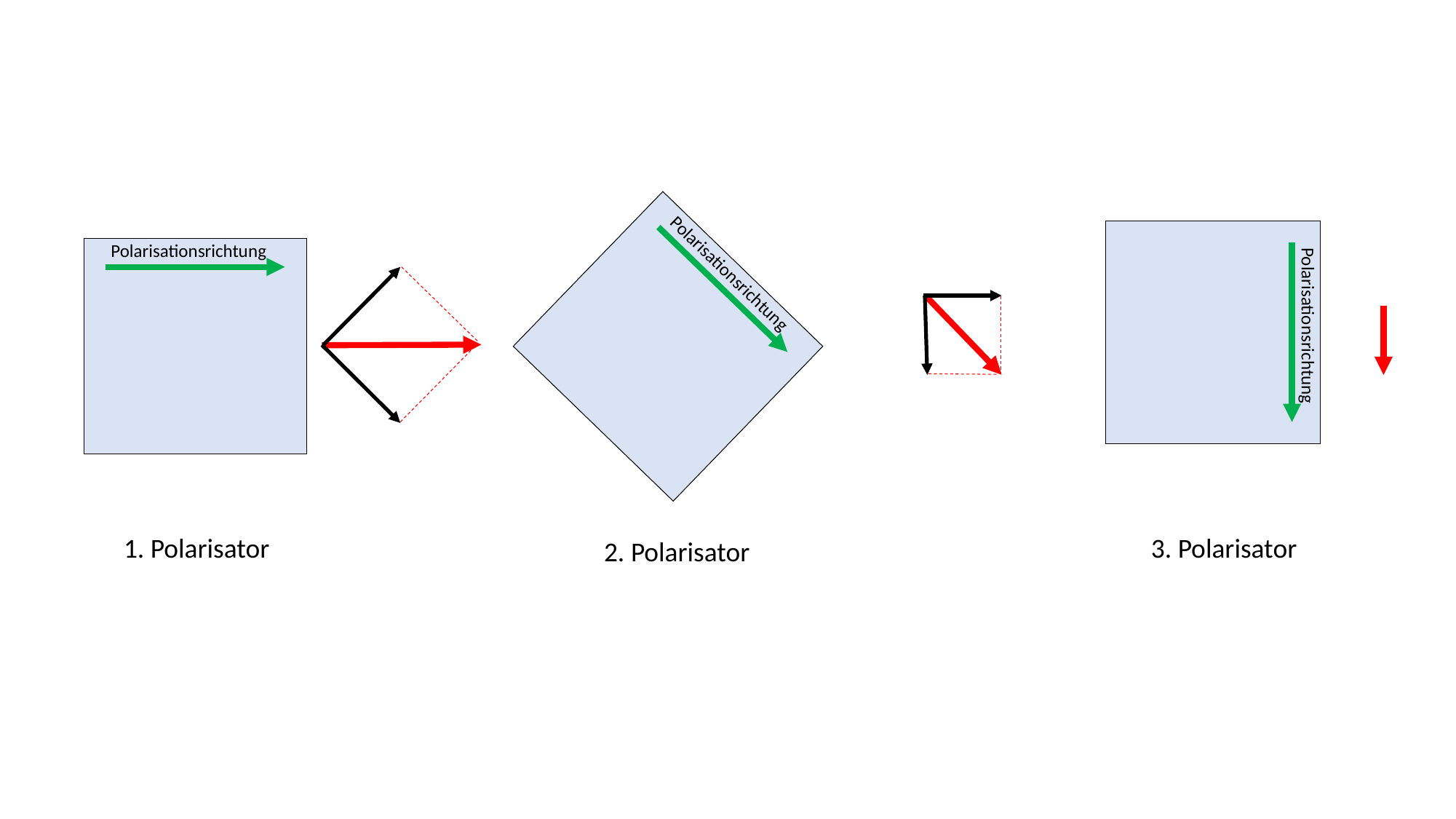

Polarisationsrichtung

3. Polarisator
Polarisationsrichtung

Polarisationsrichtung
2. Polarisator
1. Polarisator